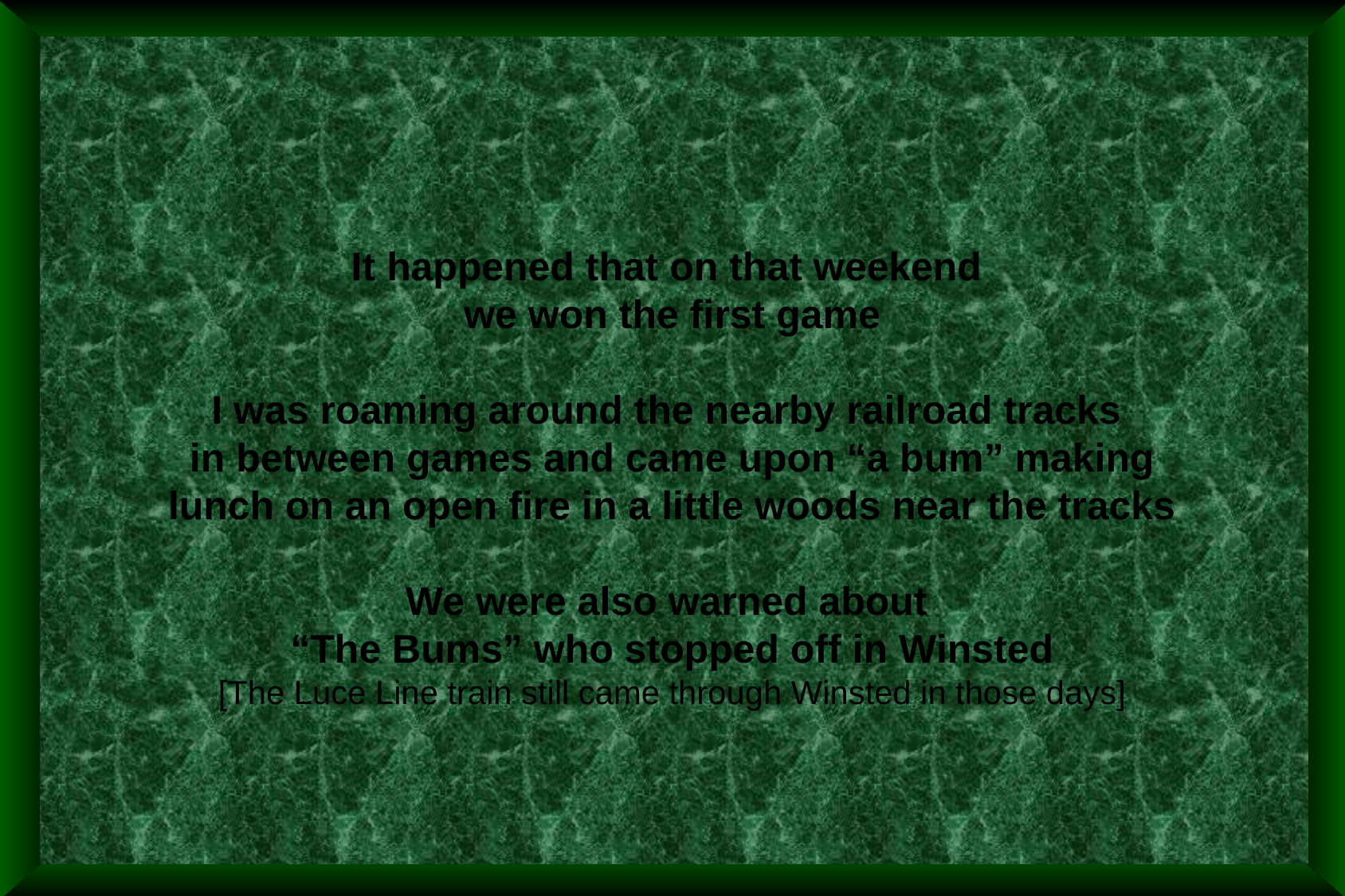

It happened that on that weekend
we won the first game

I was roaming around the nearby railroad tracks
in between games and came upon “a bum” making lunch on an open fire in a little woods near the tracks

We were also warned about
“The Bums” who stopped off in Winsted
[The Luce Line train still came through Winsted in those days]